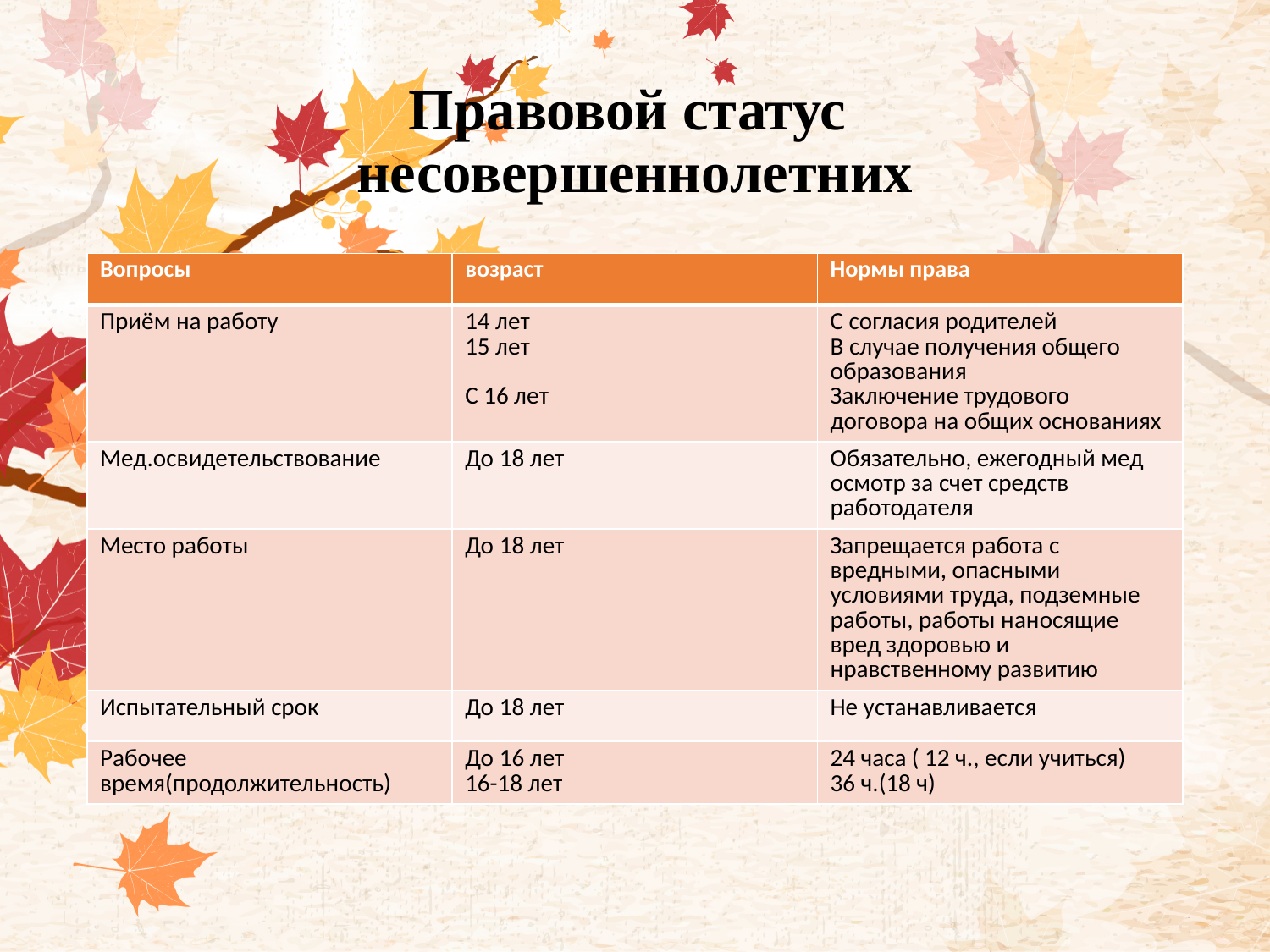

# Правовой статус несовершеннолетних
| Вопросы | возраст | Нормы права |
| --- | --- | --- |
| Приём на работу | 14 лет 15 лет С 16 лет | С согласия родителей В случае получения общего образования Заключение трудового договора на общих основаниях |
| Мед.освидетельствование | До 18 лет | Обязательно, ежегодный мед осмотр за счет средств работодателя |
| Место работы | До 18 лет | Запрещается работа с вредными, опасными условиями труда, подземные работы, работы наносящие вред здоровью и нравственному развитию |
| Испытательный срок | До 18 лет | Не устанавливается |
| Рабочее время(продолжительность) | До 16 лет 16-18 лет | 24 часа ( 12 ч., если учиться) 36 ч.(18 ч) |